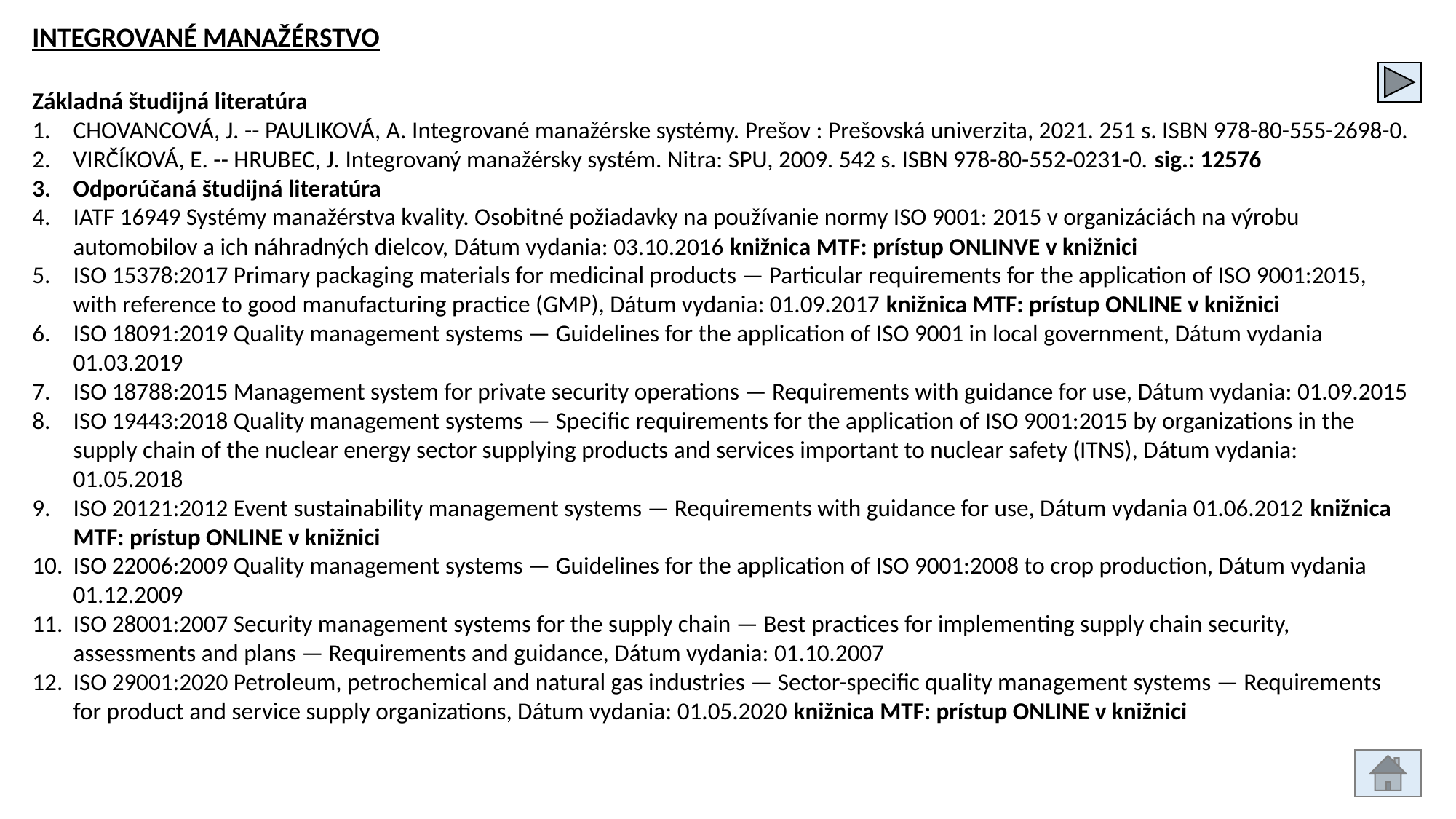

INTEGROVANÉ MANAŽÉRSTVO

Základná študijná literatúra
CHOVANCOVÁ, J. -- PAULIKOVÁ, A. Integrované manažérske systémy. Prešov : Prešovská univerzita, 2021. 251 s. ISBN 978-80-555-2698-0.
VIRČÍKOVÁ, E. -- HRUBEC, J. Integrovaný manažérsky systém. Nitra: SPU, 2009. 542 s. ISBN 978-80-552-0231-0. sig.: 12576
Odporúčaná študijná literatúra
IATF 16949 Systémy manažérstva kvality. Osobitné požiadavky na používanie normy ISO 9001: 2015 v organizáciách na výrobu automobilov a ich náhradných dielcov, Dátum vydania: 03.10.2016 knižnica MTF: prístup ONLINVE v knižnici
ISO 15378:2017 Primary packaging materials for medicinal products — Particular requirements for the application of ISO 9001:2015, with reference to good manufacturing practice (GMP), Dátum vydania: 01.09.2017 knižnica MTF: prístup ONLINE v knižnici
ISO 18091:2019 Quality management systems — Guidelines for the application of ISO 9001 in local government, Dátum vydania 01.03.2019
ISO 18788:2015 Management system for private security operations — Requirements with guidance for use, Dátum vydania: 01.09.2015
ISO 19443:2018 Quality management systems — Specific requirements for the application of ISO 9001:2015 by organizations in the supply chain of the nuclear energy sector supplying products and services important to nuclear safety (ITNS), Dátum vydania: 01.05.2018
ISO 20121:2012 Event sustainability management systems — Requirements with guidance for use, Dátum vydania 01.06.2012 knižnica MTF: prístup ONLINE v knižnici
ISO 22006:2009 Quality management systems — Guidelines for the application of ISO 9001:2008 to crop production, Dátum vydania 01.12.2009
ISO 28001:2007 Security management systems for the supply chain — Best practices for implementing supply chain security, assessments and plans — Requirements and guidance, Dátum vydania: 01.10.2007
ISO 29001:2020 Petroleum, petrochemical and natural gas industries — Sector-specific quality management systems — Requirements for product and service supply organizations, Dátum vydania: 01.05.2020 knižnica MTF: prístup ONLINE v knižnici